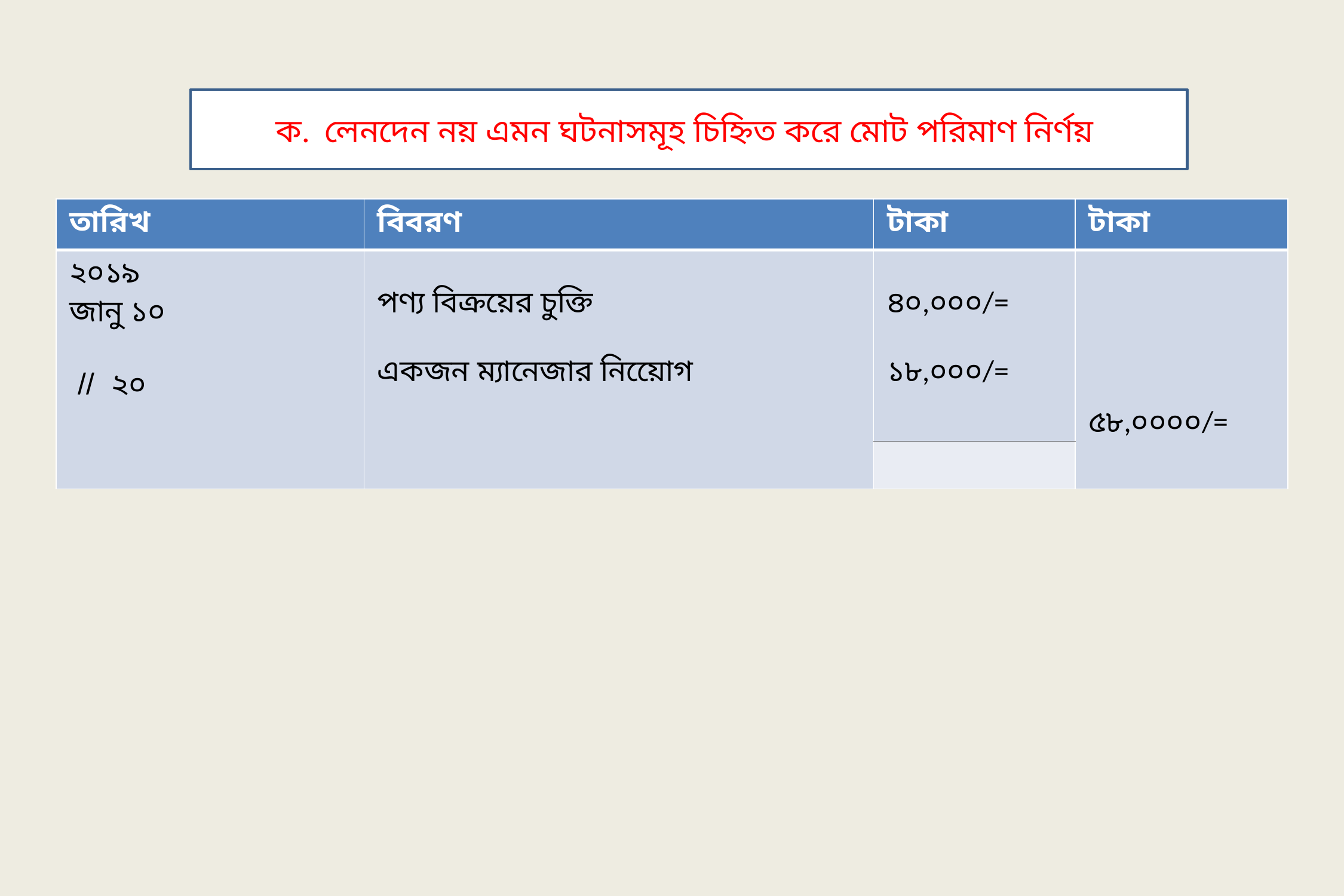

ক.  লেনদেন নয় এমন ঘটনাসমূহ চিহ্নিত করে মোট পরিমাণ নির্ণয়
| তারিখ | বিবরণ | টাকা | টাকা |
| --- | --- | --- | --- |
| ২০১৯ জানু ১০ // ২০ | পণ্য বিক্রয়ের চুক্তি একজন ম্যানেজার নিয়েোগ | ৪০,০০০/= ১৮,০০০/= | ৫৮,০০০০/= |
|  |  |  |  |